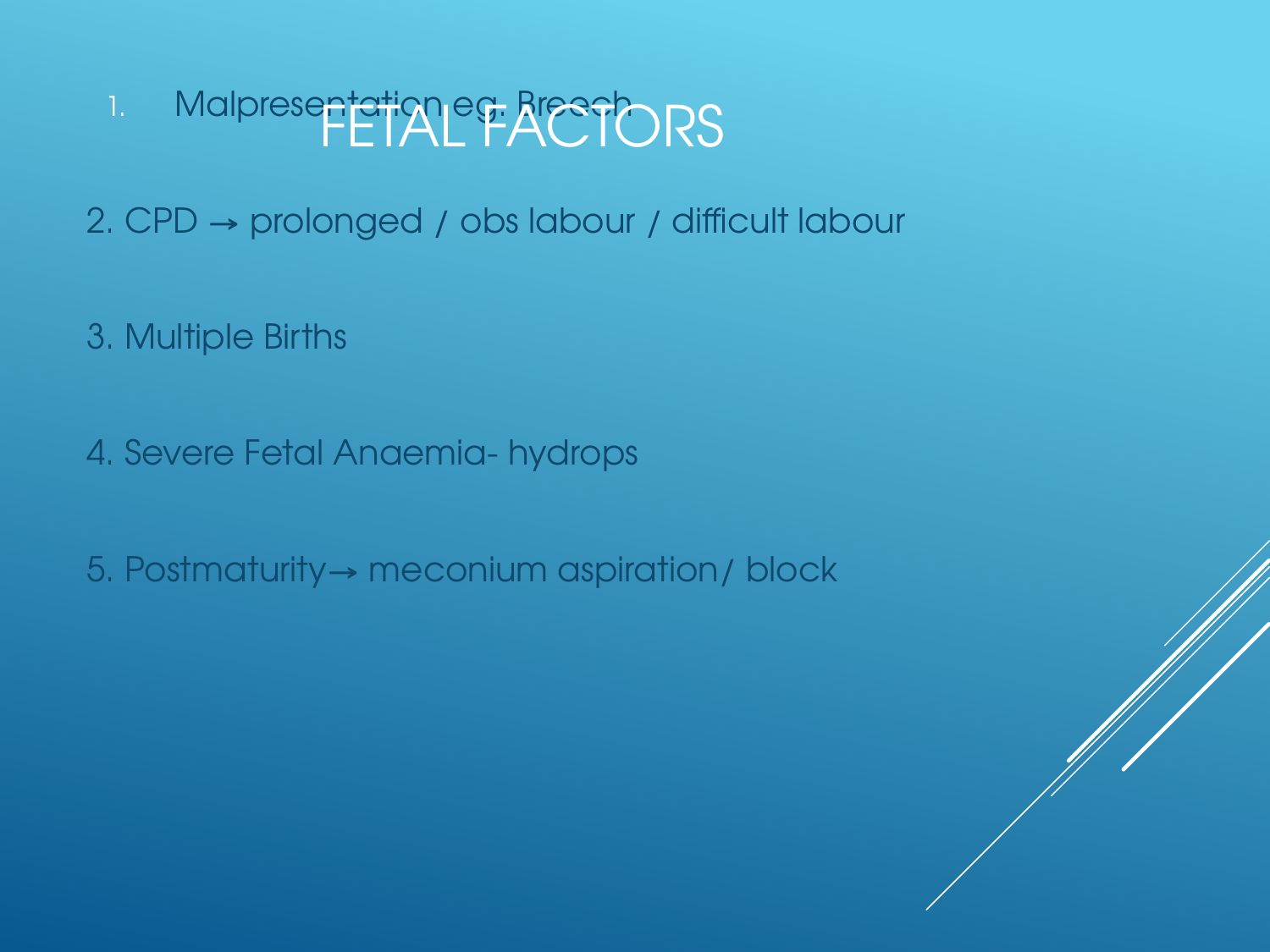

Malpresentation eg. Breech

2. CPD → prolonged / obs labour / difficult labour

3. Multiple Births

4. Severe Fetal Anaemia- hydrops

5. Postmaturity→ meconium aspiration/ block
		FETAL FACTORS